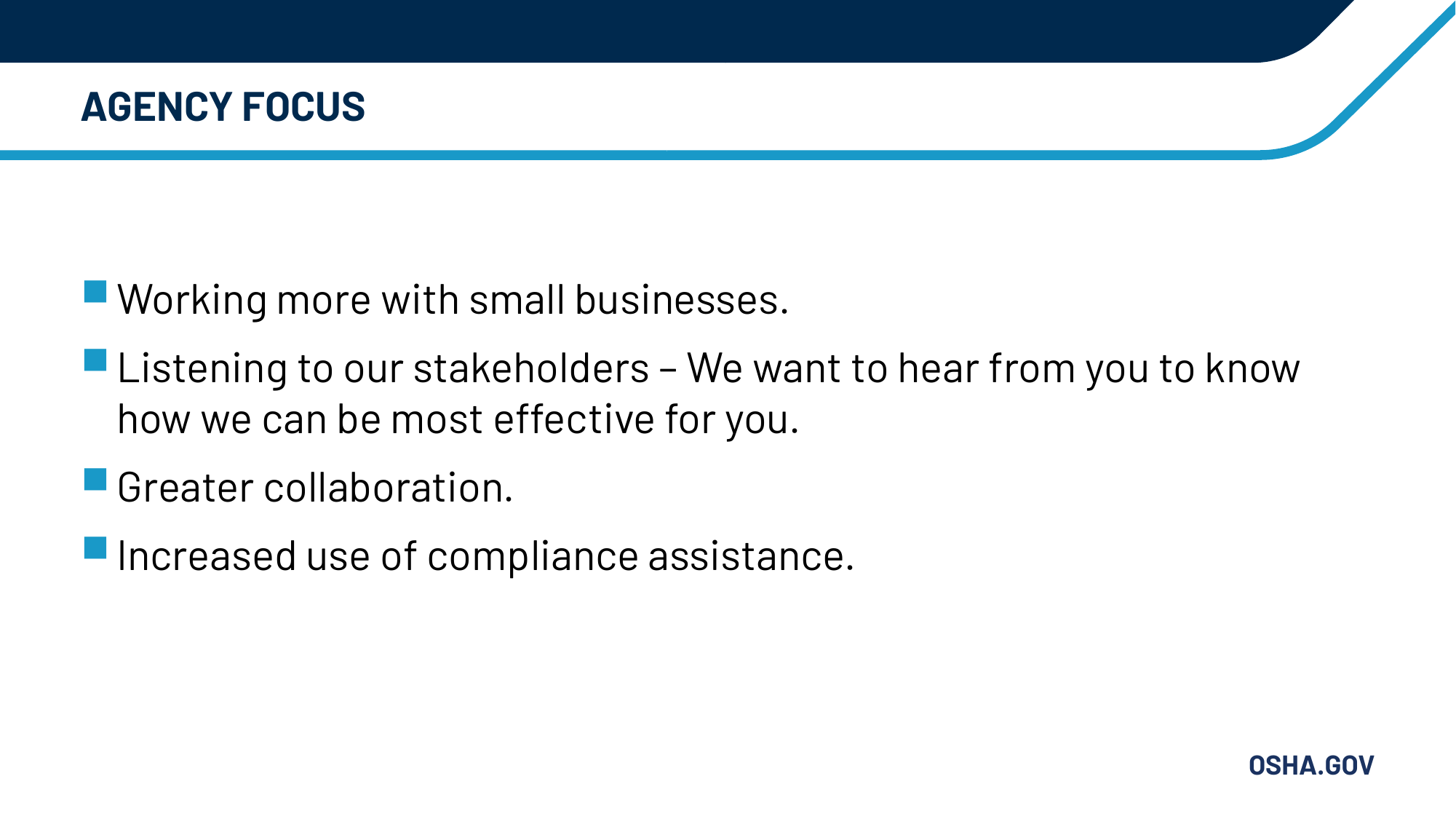

# AGENCY FOCUS
Working more with small businesses.
Listening to our stakeholders – We want to hear from you to know how we can be most effective for you.
Greater collaboration.
Increased use of compliance assistance.